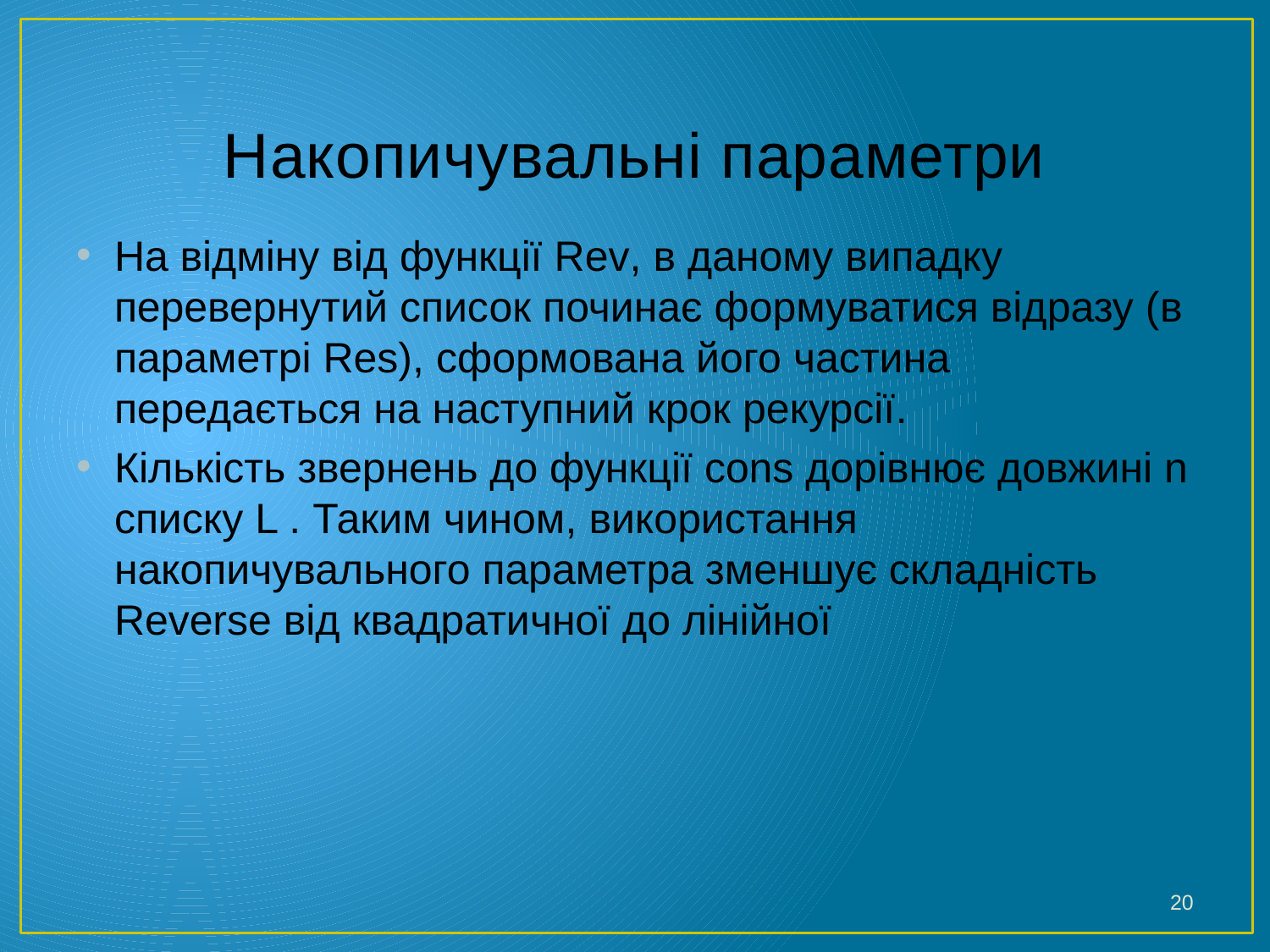

# Накопичувальні параметри
На відміну від функції Rev, в даному випадку перевернутий список починає формуватися відразу (в параметрі Res), сформована його частина передається на наступний крок рекурсії.
Кількість звернень до функції cons дорівнює довжині n списку L . Таким чином, використання накопичувального параметра зменшує складність Reverse від квадратичної до лінійної

20